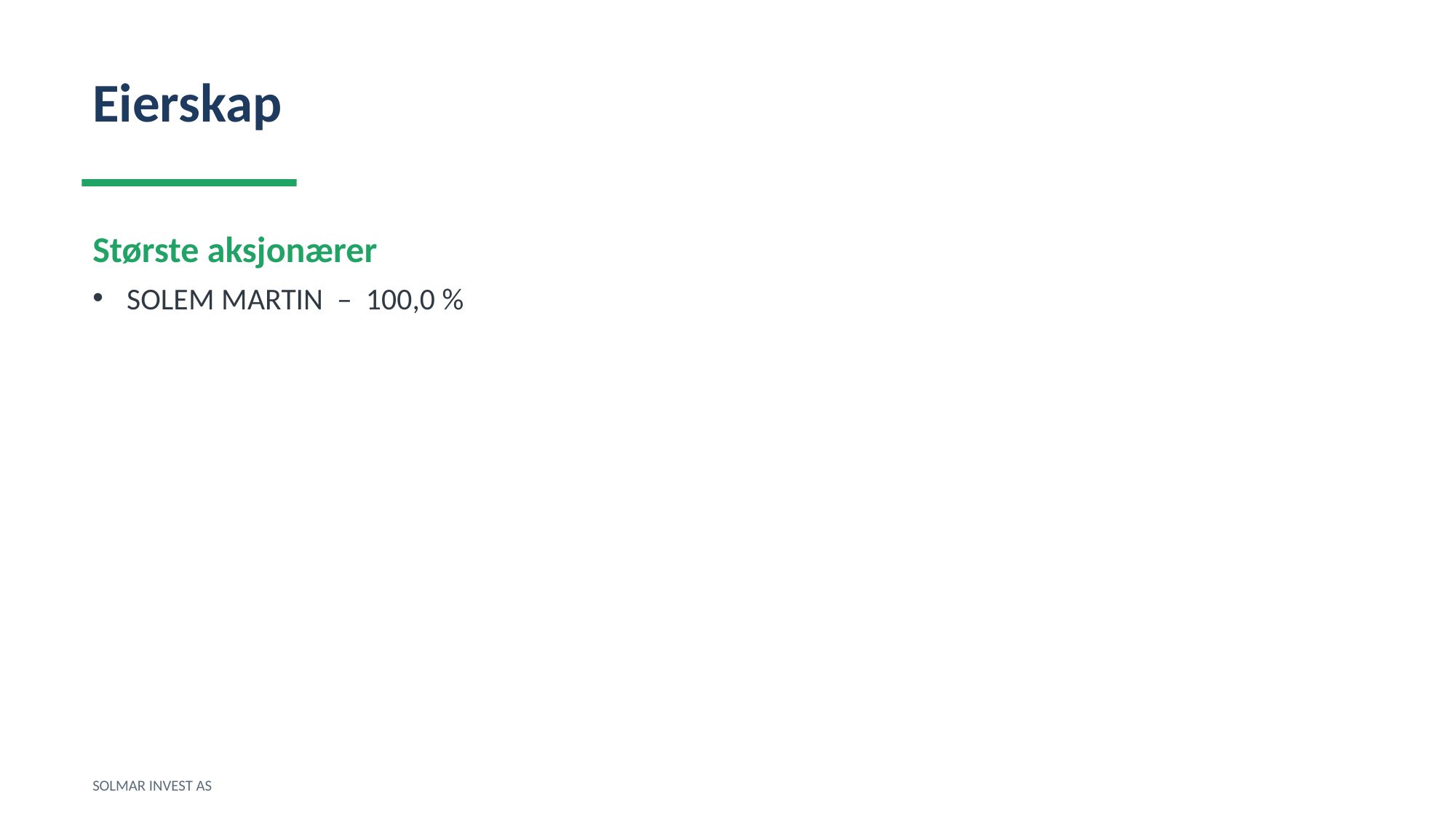

Eierskap

Største aksjonærer
SOLEM MARTIN  –  100,0 %
SOLMAR INVEST AS